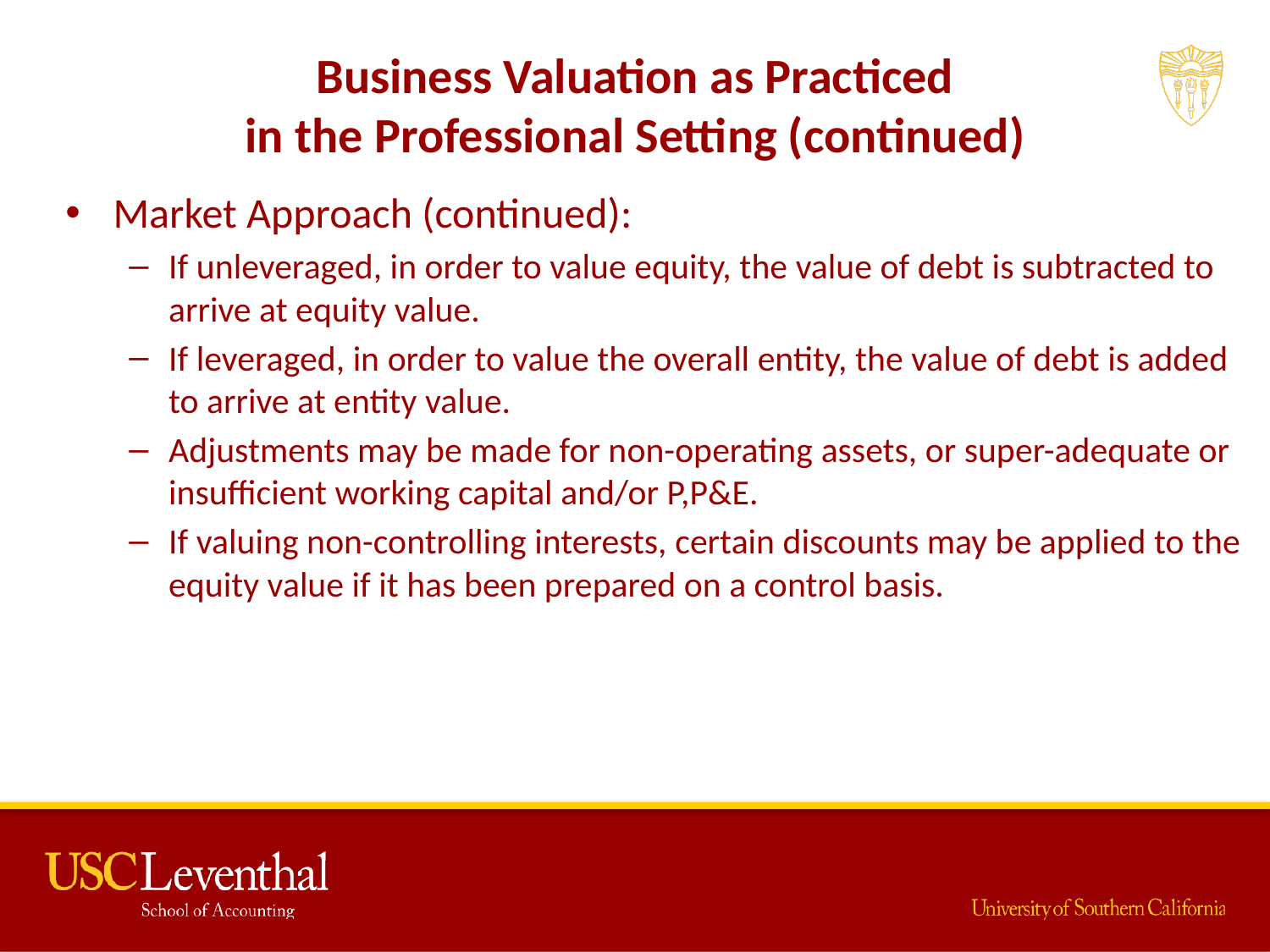

# Business Valuation as Practiced in the Professional Setting (continued)
Market Approach (continued):
If unleveraged, in order to value equity, the value of debt is subtracted to arrive at equity value.
If leveraged, in order to value the overall entity, the value of debt is added to arrive at entity value.
Adjustments may be made for non-operating assets, or super-adequate or insufficient working capital and/or P,P&E.
If valuing non-controlling interests, certain discounts may be applied to the equity value if it has been prepared on a control basis.